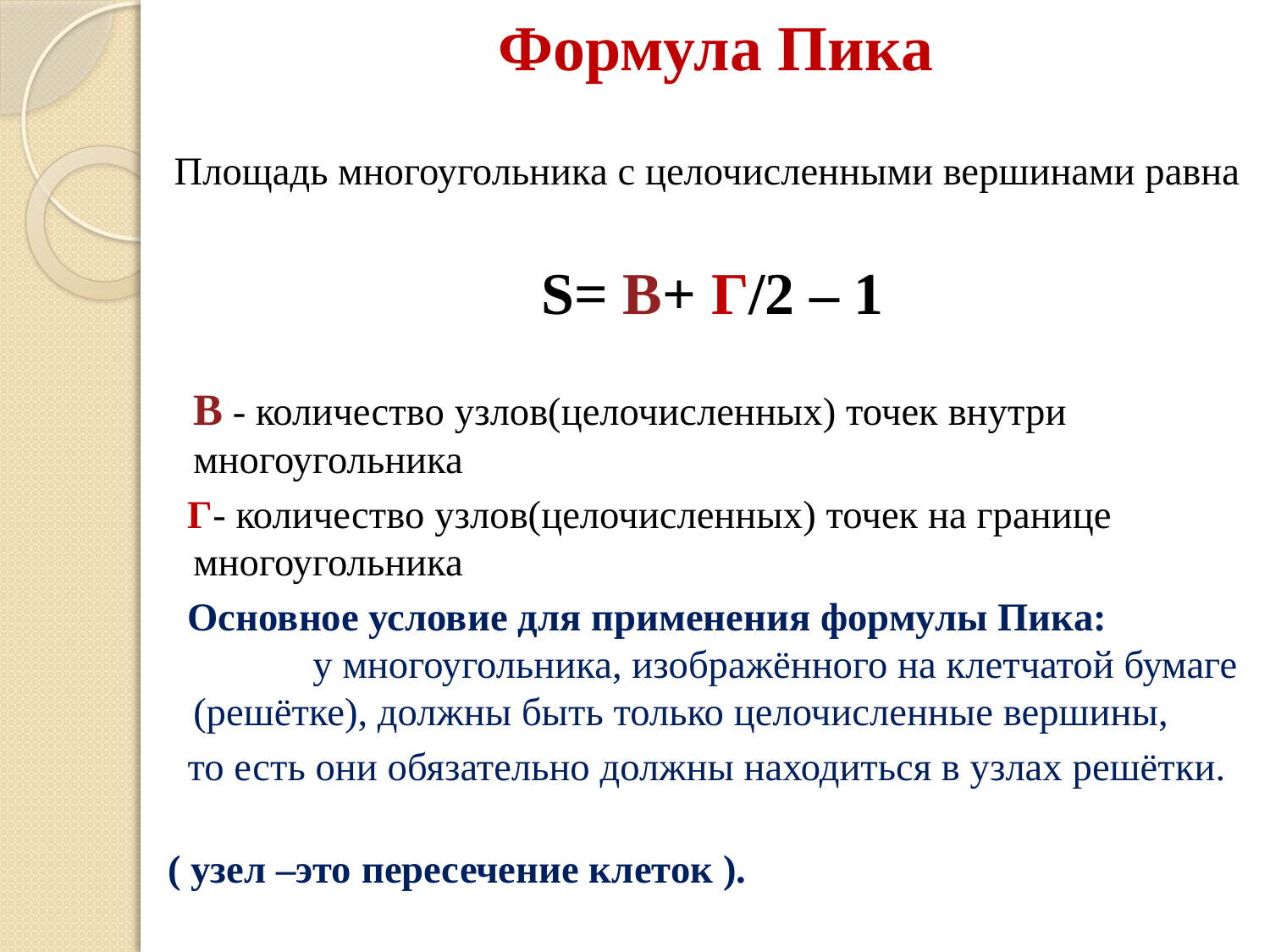

Формула Пика

Площадь многоугольника с целочисленными вершинами равна

 S= В+ Г/2 – 1
В - количество узлов(целочисленных) точек внутри многоугольника
   Г- количество узлов(целочисленных) точек на границе многоугольника
   Основное условие для применения формулы Пика:                            у многоугольника, изображённого на клетчатой бумаге (решётке), должны быть только целочисленные вершины,
   то есть они обязательно должны находиться в узлах решётки.
 ( узел –это пересечение клеток ).

#